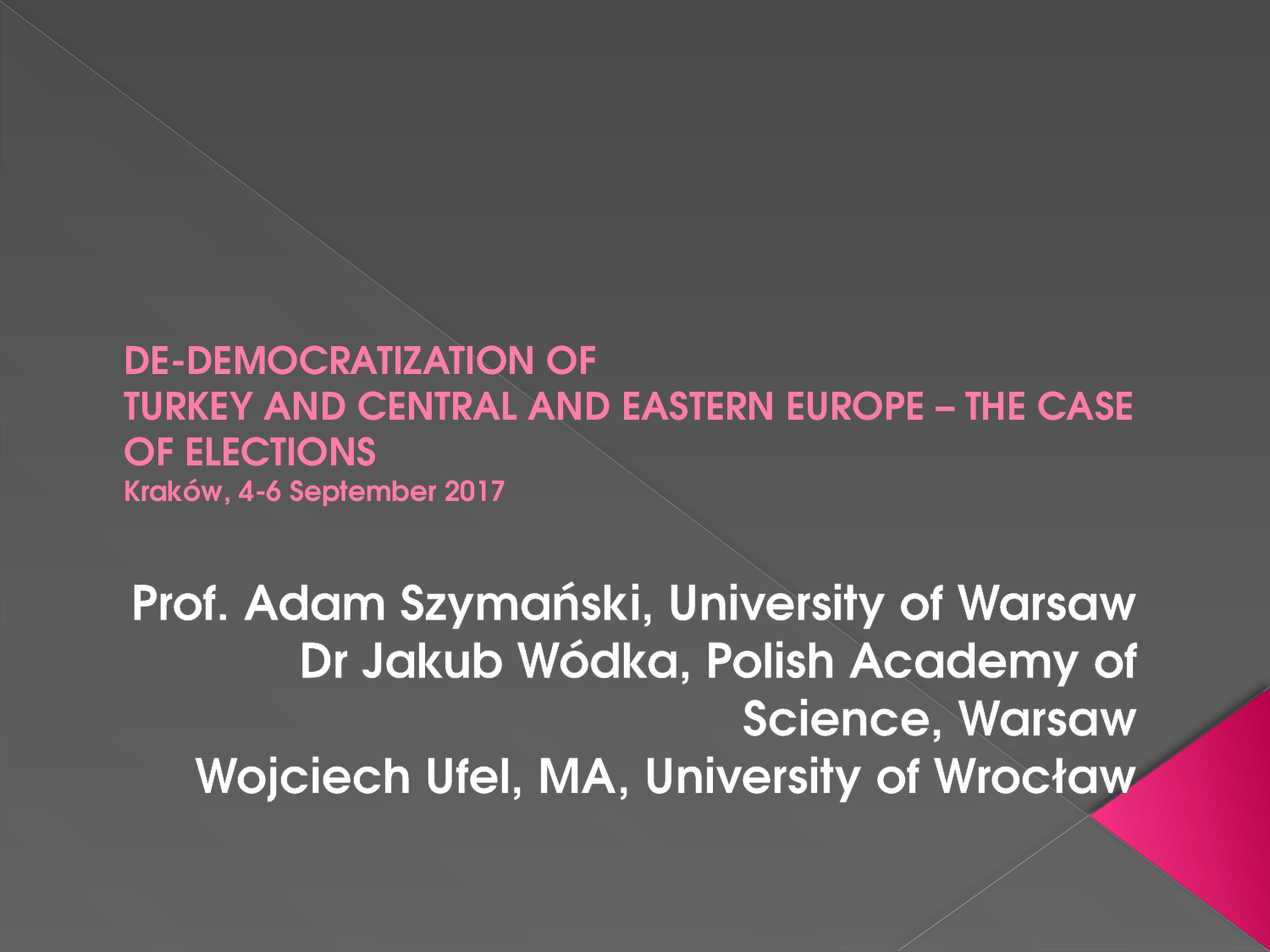

# DE-DEMOCRATIZATION OF TURKEY AND CENTRAL AND EASTERN EUROPE – THE CASE OF ELECTIONS Kraków, 4-6 September 2017
Prof. Adam Szymański, University of Warsaw
Dr Jakub Wódka, Polish Academy of Science, Warsaw
Wojciech Ufel, MA, University of Wrocław